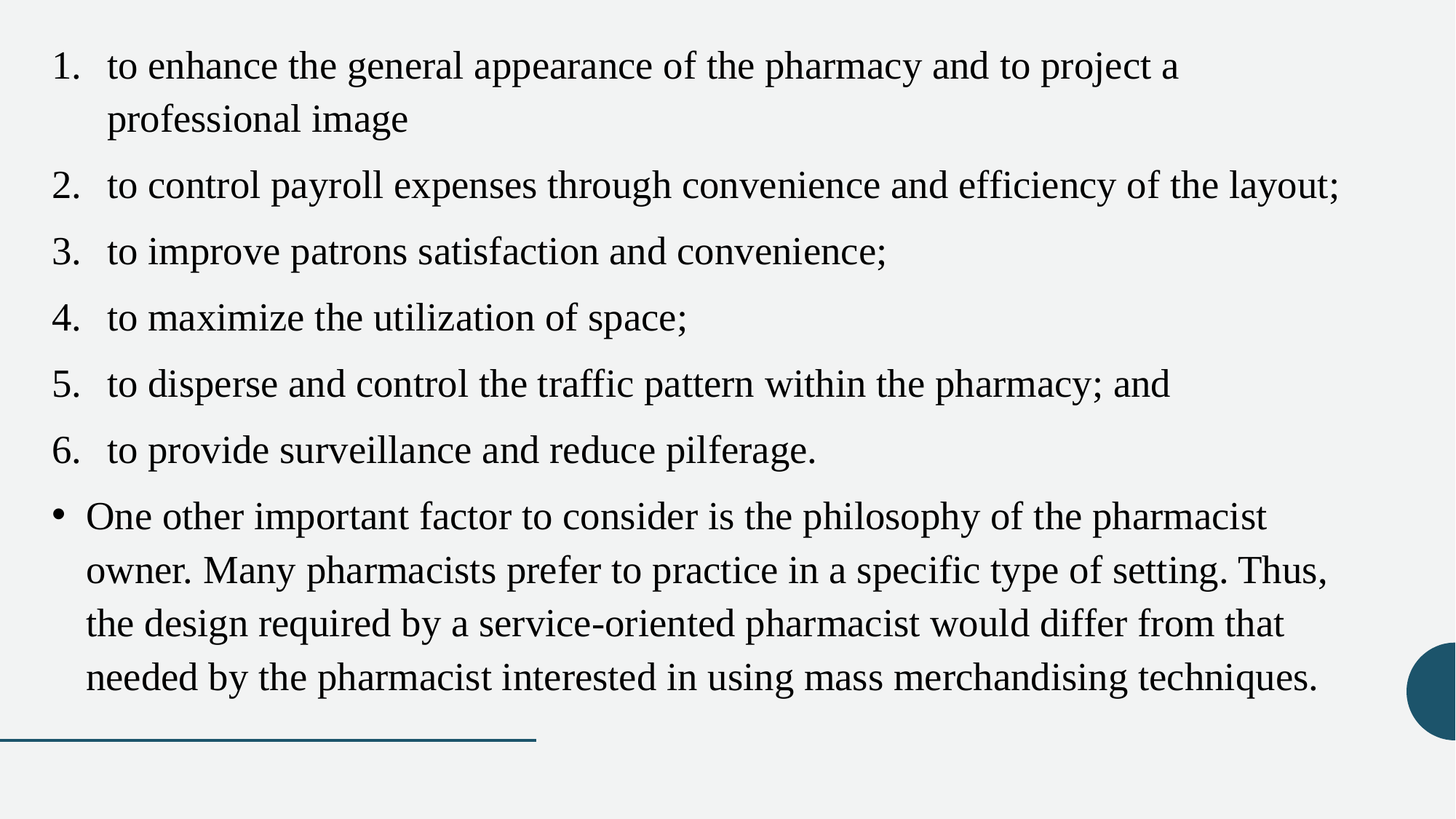

to enhance the general appearance of the pharmacy and to project a professional image
to control payroll expenses through convenience and efficiency of the layout;
to improve patrons satisfaction and convenience;
to maximize the utilization of space;
to disperse and control the traffic pattern within the pharmacy; and
to provide surveillance and reduce pilferage.
One other important factor to consider is the philosophy of the pharmacist owner. Many pharmacists prefer to practice in a specific type of setting. Thus, the design required by a service-oriented pharmacist would differ from that needed by the pharmacist interested in using mass merchandising techniques.